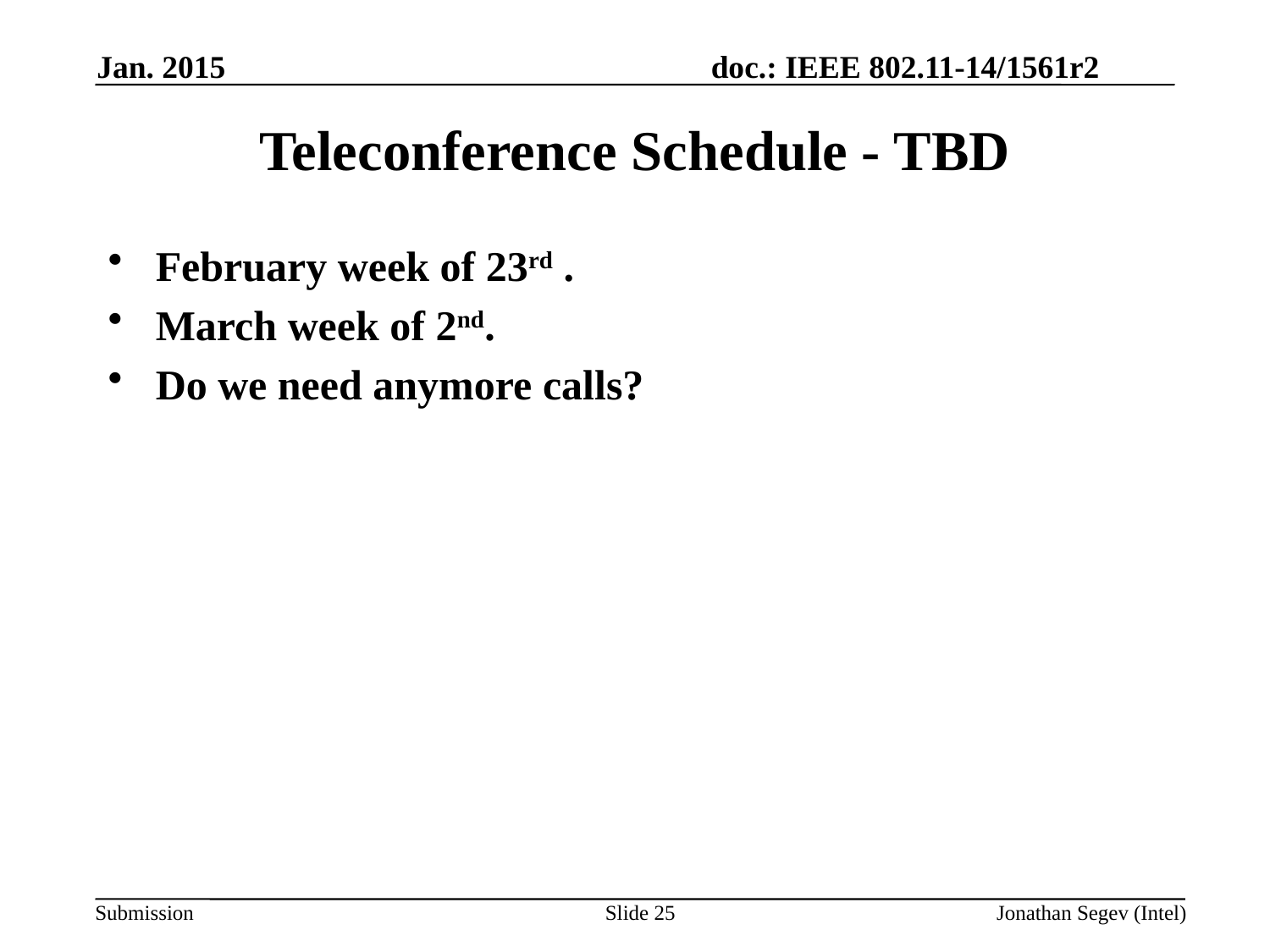

Jan. 2015
Teleconference Schedule - TBD
February week of 23rd .
March week of 2nd.
Do we need anymore calls?

Slide 25
Jonathan Segev (Intel)